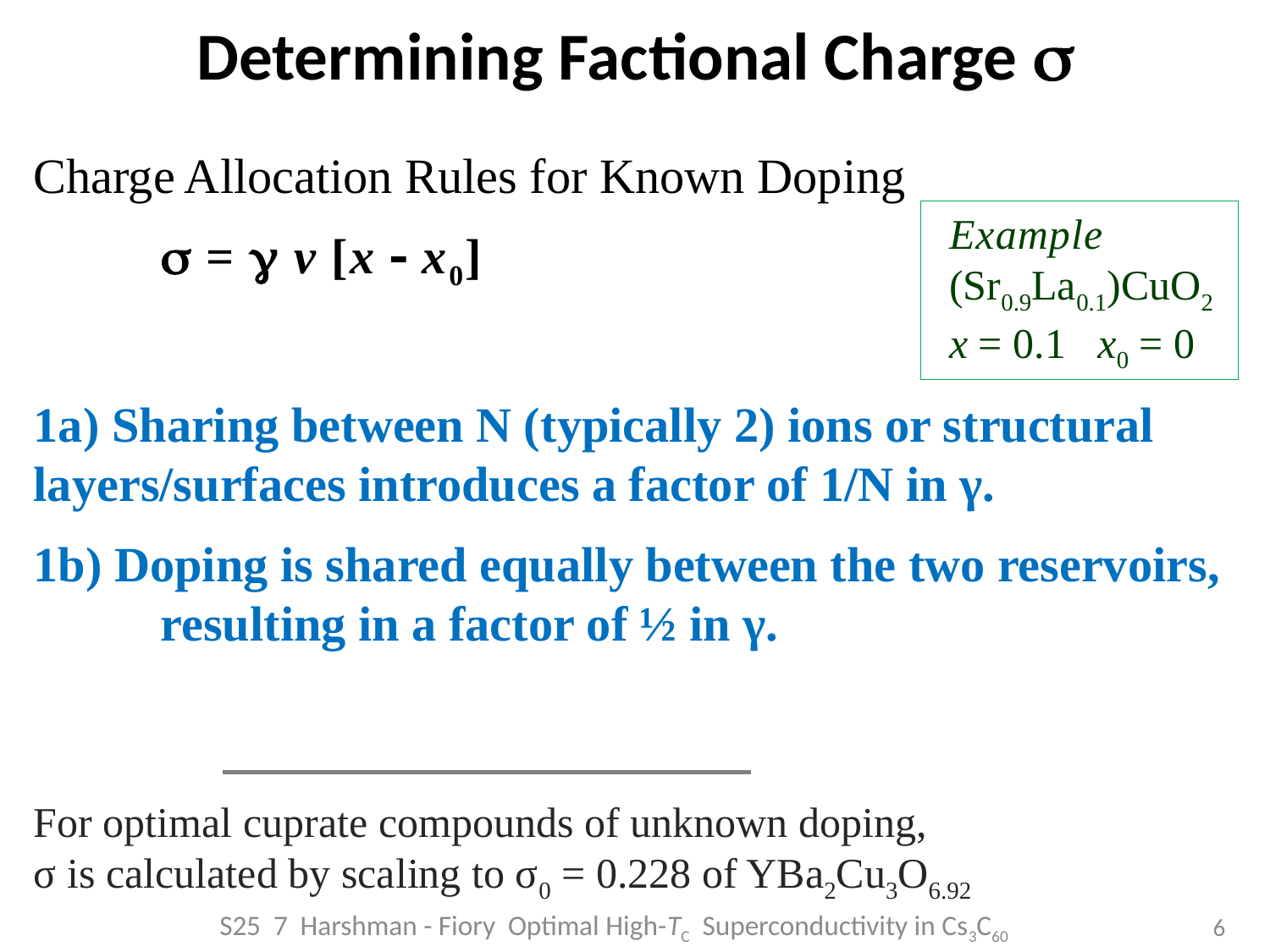

# Determining Factional Charge σ
Charge Allocation Rules for Known Doping
	σ = γ v [x − x0]

1a) Sharing between N (typically 2) ions or structural 	layers/surfaces introduces a factor of 1/N in γ.
1b) Doping is shared equally between the two reservoirs, 	resulting in a factor of ½ in γ.

For optimal cuprate compounds of unknown doping,
σ is calculated by scaling to σ0 = 0.228 of YBa2Cu3O6.92

Example
(Sr0.9La0.1)CuO2
x = 0.1   x0 = 0
S25  7  Harshman - Fiory  Optimal High-TC  Superconductivity in Cs3C60
6